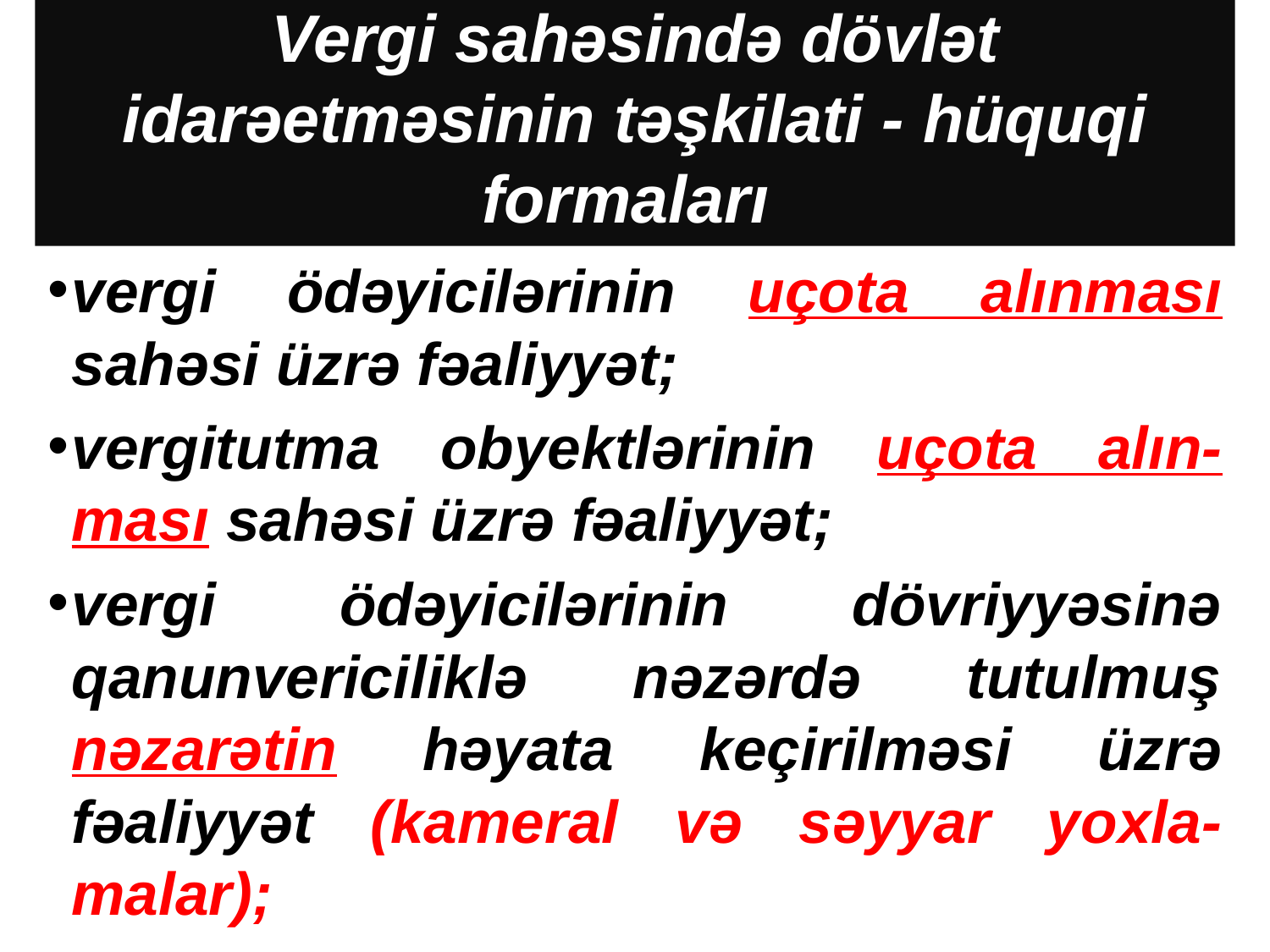

# Vergi sahəsində dövlət idarəetməsinin təşkilati - hüquqi formaları
vergi ödəyicilərinin uçota alınması sahəsi üzrə fəaliyyət;
vergitutma obyektlərinin uçota alın-ması sahəsi üzrə fəaliyyət;
vergi ödəyicilərinin dövriyyəsinə qanunvericiliklə nəzərdə tutulmuş nəzarətin həyata keçirilməsi üzrə fəaliyyət (kameral və səyyar yoxla-malar);